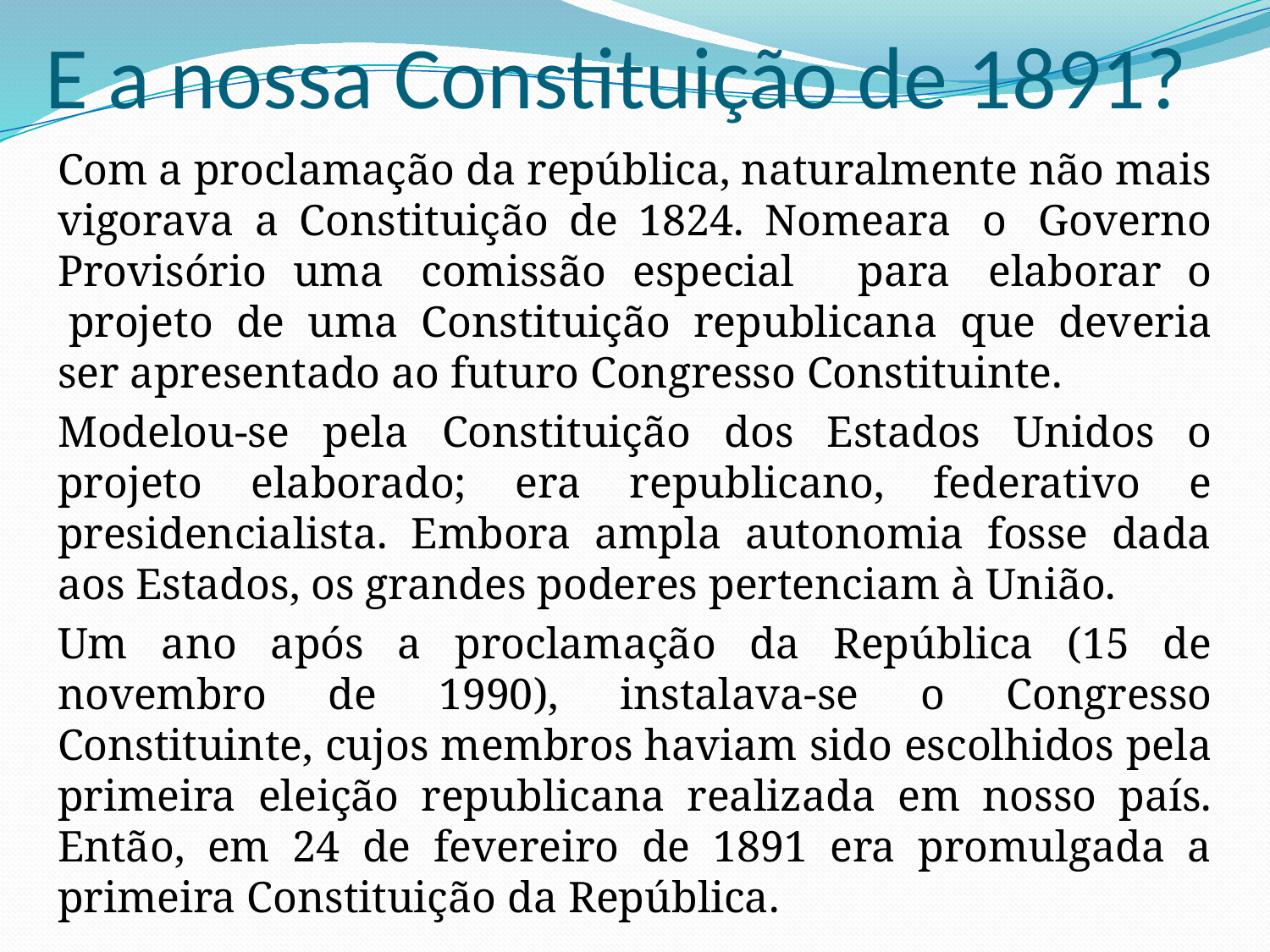

# E a nossa Constituição de 1891?
Com a proclamação da república, naturalmente não mais vigorava a Constituição de 1824. Nomeara  o  Governo Provisório uma  comissão especial   para  elaborar o  projeto de uma Constituição republicana que deveria ser apresentado ao futuro Congresso Constituinte.
Modelou-se pela Constituição dos Estados Unidos o projeto elaborado; era republicano, federativo e presidencialista. Embora ampla autonomia fosse dada aos Estados, os grandes poderes pertenciam à União.
Um ano após a proclamação da República (15 de novembro de 1990), instalava-se o Congresso Constituinte, cujos membros haviam sido escolhidos pela primeira eleição republicana realizada em nosso país. Então, em 24 de fevereiro de 1891 era promulgada a primeira Constituição da República.